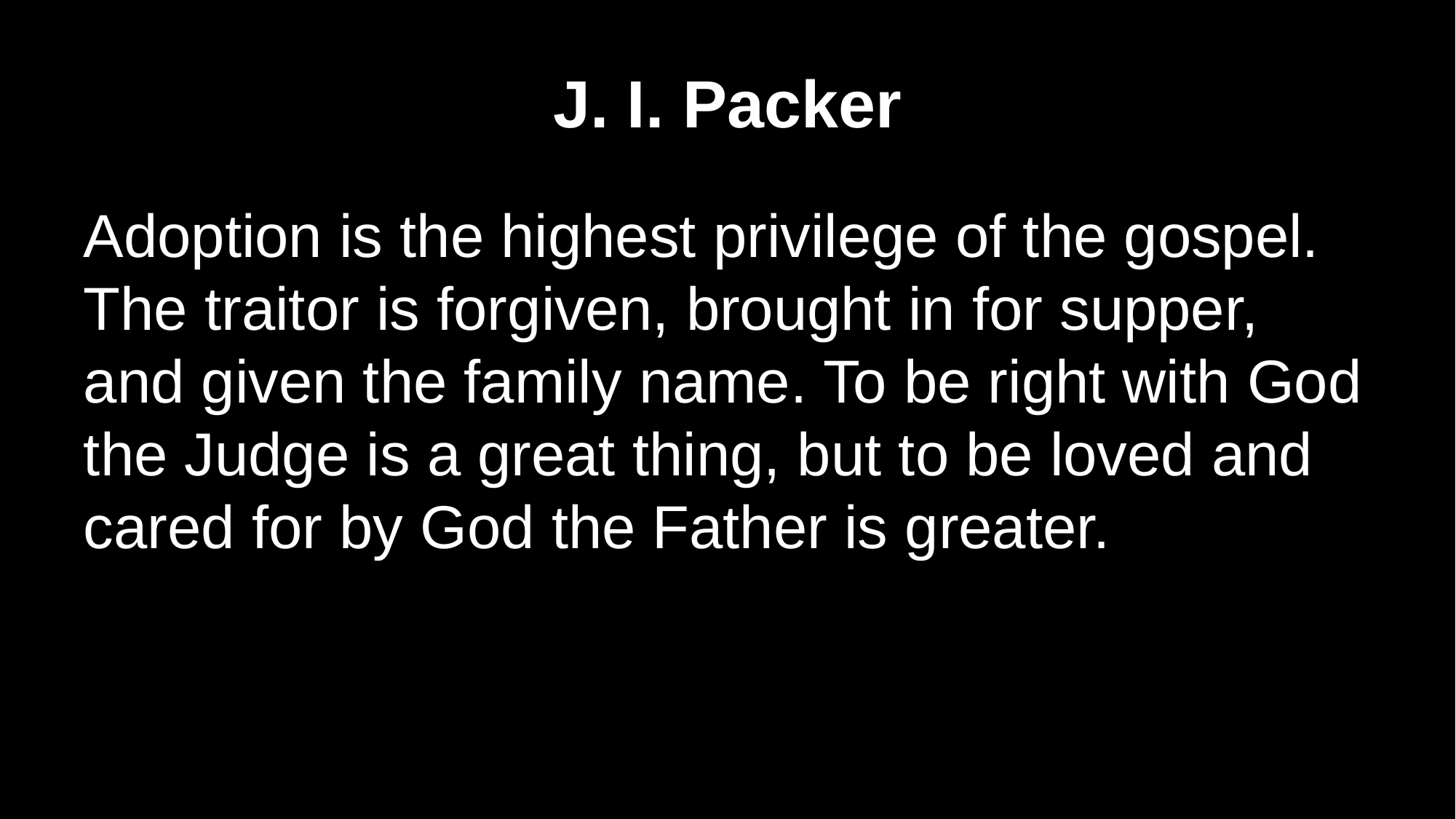

# J. I. Packer
Adoption is the highest privilege of the gospel. The traitor is forgiven, brought in for supper, and given the family name. To be right with God the Judge is a great thing, but to be loved and cared for by God the Father is greater.